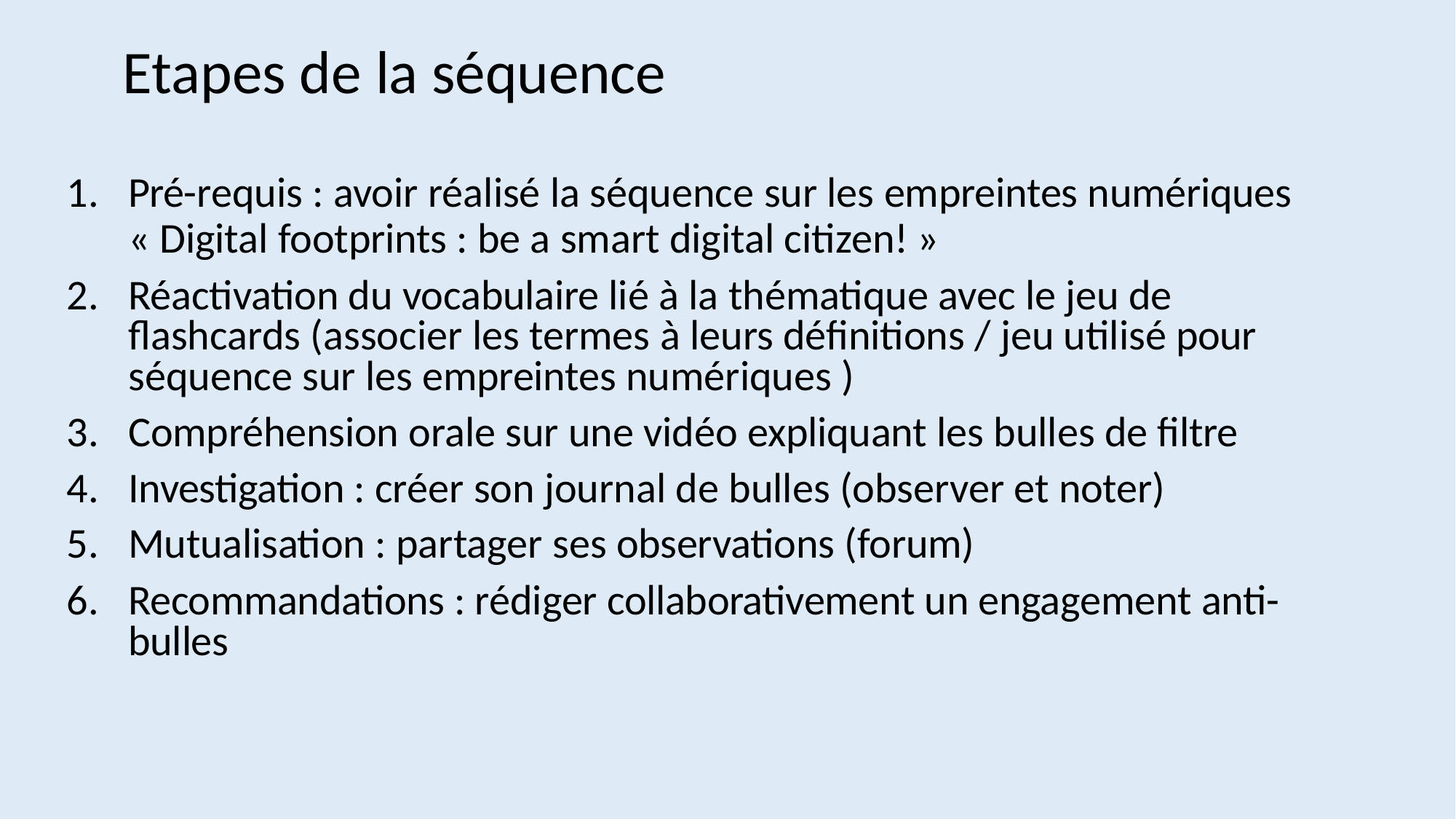

# Etapes de la séquence
Pré-requis : avoir réalisé la séquence sur les empreintes numériques
« Digital footprints : be a smart digital citizen! »
Réactivation du vocabulaire lié à la thématique avec le jeu de flashcards (associer les termes à leurs définitions / jeu utilisé pour séquence sur les empreintes numériques )
Compréhension orale sur une vidéo expliquant les bulles de filtre
Investigation : créer son journal de bulles (observer et noter)
Mutualisation : partager ses observations (forum)
Recommandations : rédiger collaborativement un engagement anti-bulles